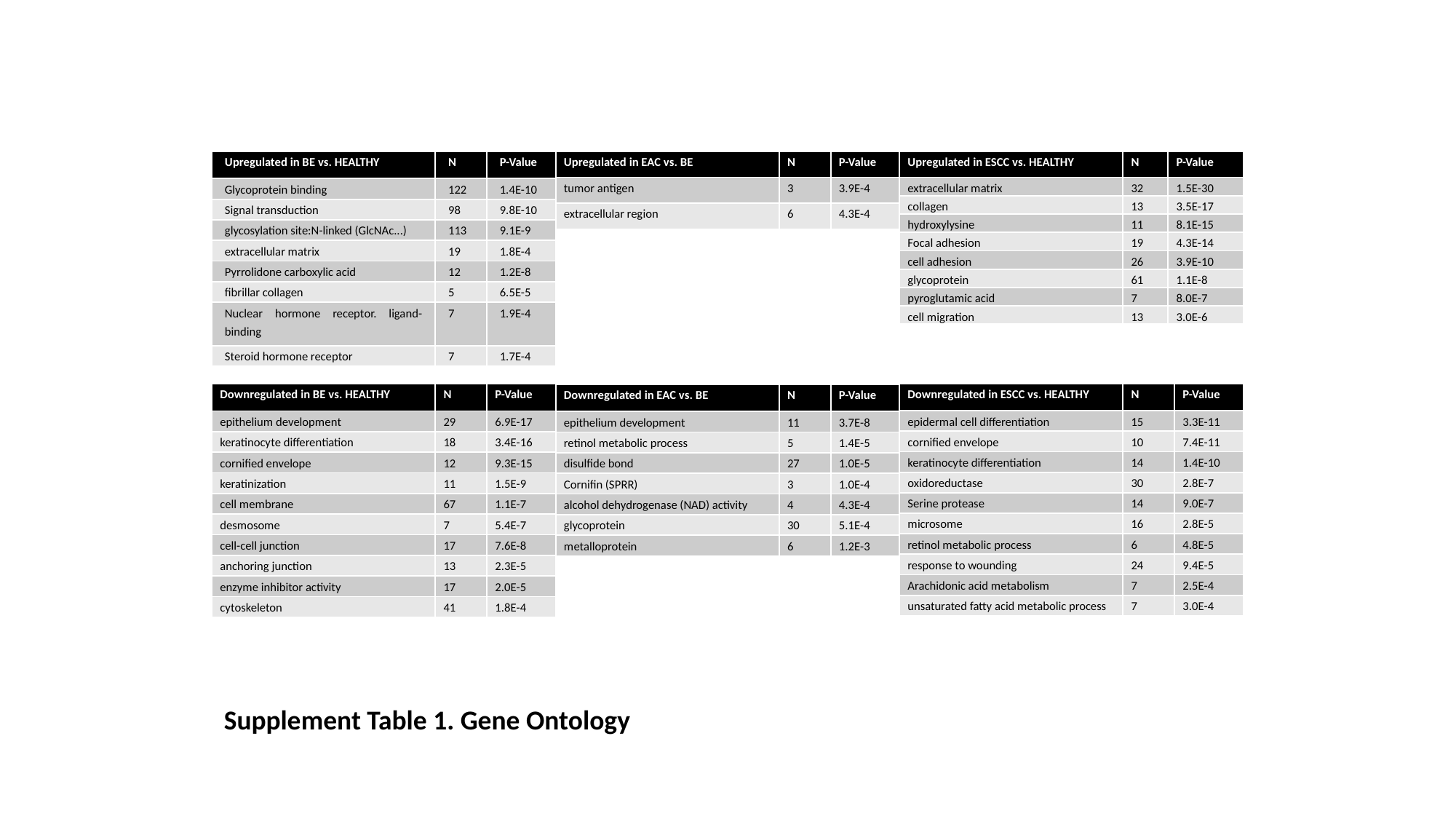

| Upregulated in EAC vs. BE | N | P-Value |
| --- | --- | --- |
| tumor antigen | 3 | 3.9E-4 |
| extracellular region | 6 | 4.3E-4 |
| Upregulated in ESCC vs. HEALTHY | N | P-Value |
| --- | --- | --- |
| extracellular matrix | 32 | 1.5E-30 |
| collagen | 13 | 3.5E-17 |
| hydroxylysine | 11 | 8.1E-15 |
| Focal adhesion | 19 | 4.3E-14 |
| cell adhesion | 26 | 3.9E-10 |
| glycoprotein | 61 | 1.1E-8 |
| pyroglutamic acid | 7 | 8.0E-7 |
| cell migration | 13 | 3.0E-6 |
| Upregulated in BE vs. HEALTHY | N | P-Value |
| --- | --- | --- |
| Glycoprotein binding | 122 | 1.4E-10 |
| Signal transduction | 98 | 9.8E-10 |
| glycosylation site:N-linked (GlcNAc...) | 113 | 9.1E-9 |
| extracellular matrix | 19 | 1.8E-4 |
| Pyrrolidone carboxylic acid | 12 | 1.2E-8 |
| fibrillar collagen | 5 | 6.5E-5 |
| Nuclear hormone receptor. ligand-binding | 7 | 1.9E-4 |
| Steroid hormone receptor | 7 | 1.7E-4 |
| Downregulated in BE vs. HEALTHY | N | P-Value |
| --- | --- | --- |
| epithelium development | 29 | 6.9E-17 |
| keratinocyte differentiation | 18 | 3.4E-16 |
| cornified envelope | 12 | 9.3E-15 |
| keratinization | 11 | 1.5E-9 |
| cell membrane | 67 | 1.1E-7 |
| desmosome | 7 | 5.4E-7 |
| cell-cell junction | 17 | 7.6E-8 |
| anchoring junction | 13 | 2.3E-5 |
| enzyme inhibitor activity | 17 | 2.0E-5 |
| cytoskeleton | 41 | 1.8E-4 |
| Downregulated in ESCC vs. HEALTHY | N | P-Value |
| --- | --- | --- |
| epidermal cell differentiation | 15 | 3.3E-11 |
| cornified envelope | 10 | 7.4E-11 |
| keratinocyte differentiation | 14 | 1.4E-10 |
| oxidoreductase | 30 | 2.8E-7 |
| Serine protease | 14 | 9.0E-7 |
| microsome | 16 | 2.8E-5 |
| retinol metabolic process | 6 | 4.8E-5 |
| response to wounding | 24 | 9.4E-5 |
| Arachidonic acid metabolism | 7 | 2.5E-4 |
| unsaturated fatty acid metabolic process | 7 | 3.0E-4 |
| Downregulated in EAC vs. BE | N | P-Value |
| --- | --- | --- |
| epithelium development | 11 | 3.7E-8 |
| retinol metabolic process | 5 | 1.4E-5 |
| disulfide bond | 27 | 1.0E-5 |
| Cornifin (SPRR) | 3 | 1.0E-4 |
| alcohol dehydrogenase (NAD) activity | 4 | 4.3E-4 |
| glycoprotein | 30 | 5.1E-4 |
| metalloprotein | 6 | 1.2E-3 |
Supplement Table 1. Gene Ontology